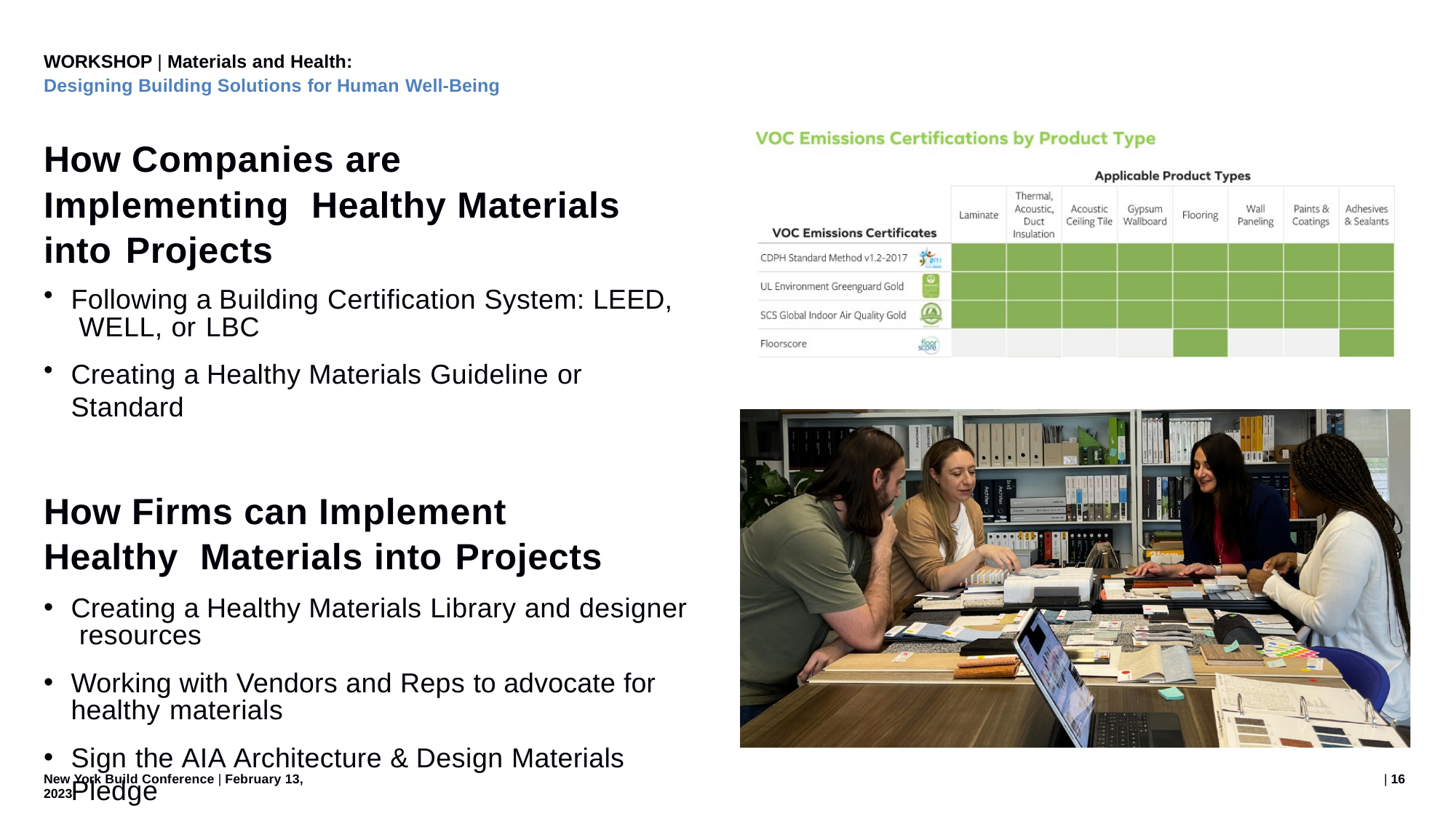

WORKSHOP | Materials and Health:
Designing Building Solutions for Human Well-Being

How Companies are Implementing  Healthy Materials into Projects
Following a Building Certification System: LEED,  WELL, or LBC
Creating a Healthy Materials Guideline or Standard

How Firms can Implement Healthy  Materials into Projects
Creating a Healthy Materials Library and designer  resources
Working with Vendors and Reps to advocate for  healthy materials
Sign the AIA Architecture & Design Materials Pledge

| 16
New York Build Conference | February 13, 2023